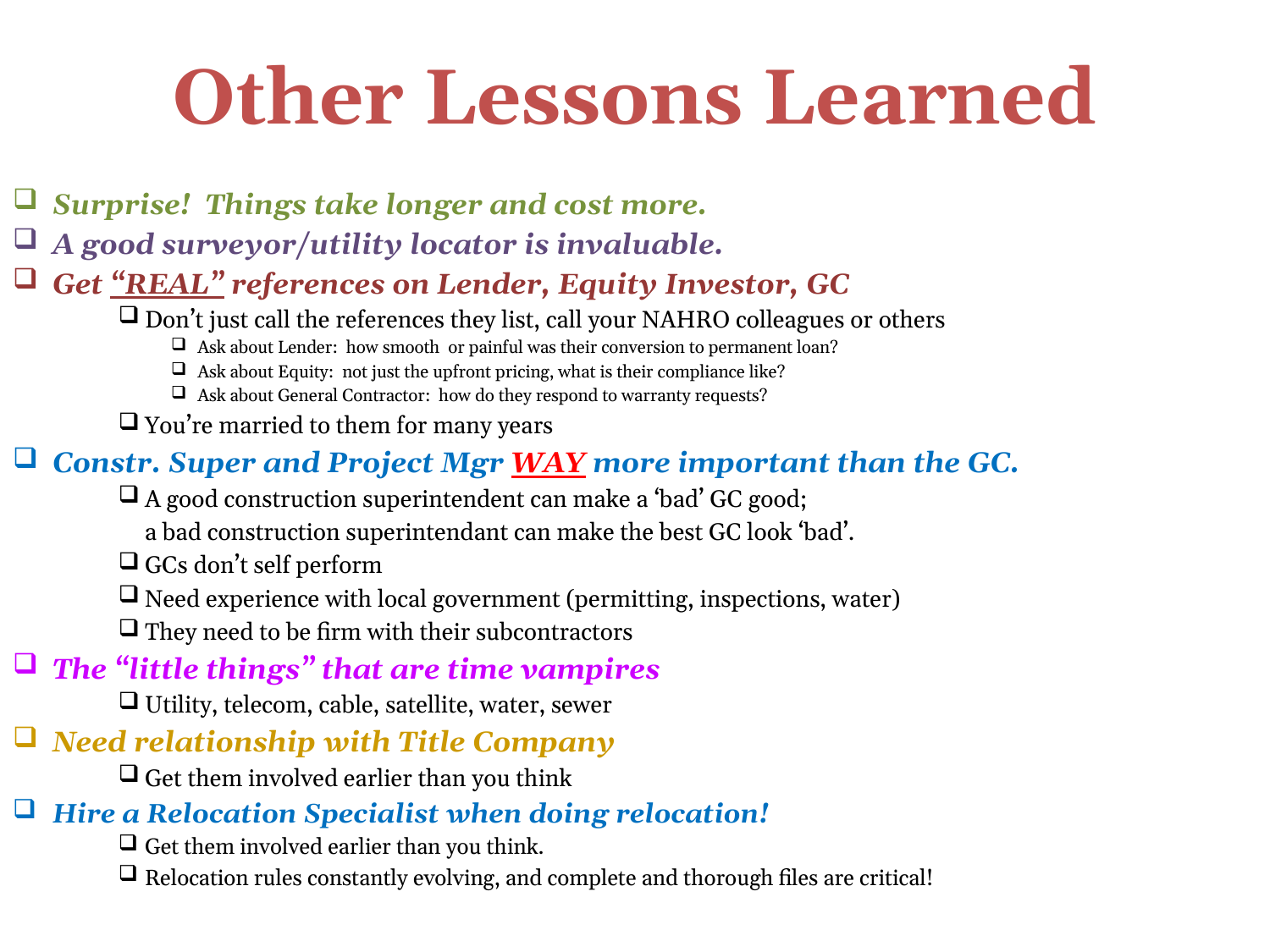

# Other Lessons Learned
Surprise!  Things take longer and cost more.
A good surveyor/utility locator is invaluable.
Get “REAL” references on Lender, Equity Investor, GC
Don’t just call the references they list, call your NAHRO colleagues or others
Ask about Lender:  how smooth  or painful was their conversion to permanent loan?
Ask about Equity:  not just the upfront pricing, what is their compliance like?
Ask about General Contractor:  how do they respond to warranty requests?
You’re married to them for many years
Constr. Super and Project Mgr WAY more important than the GC.
A good construction superintendent can make a ‘bad’ GC good;
	a bad construction superintendant can make the best GC look ‘bad’.
GCs don’t self perform
Need experience with local government (permitting, inspections, water)
They need to be firm with their subcontractors
The “little things” that are time vampires
Utility, telecom, cable, satellite, water, sewer
Need relationship with Title Company
Get them involved earlier than you think
Hire a Relocation Specialist when doing relocation!
Get them involved earlier than you think.
Relocation rules constantly evolving, and complete and thorough files are critical!